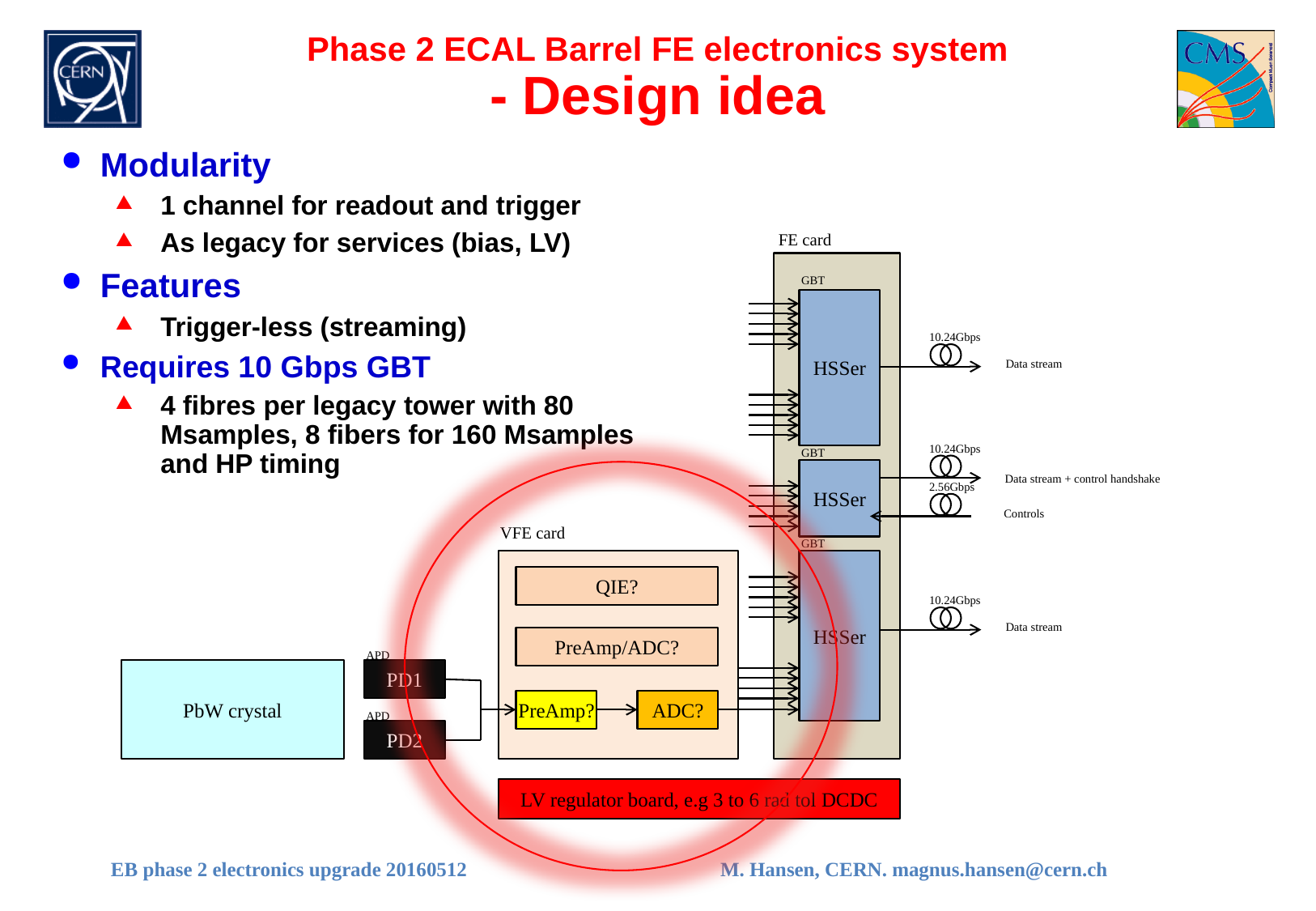

# Phase 2 ECAL Barrel FE electronics system - Design idea
Modularity
1 channel for readout and trigger
As legacy for services (bias, LV)
Features
Trigger-less (streaming)
Requires 10 Gbps GBT
4 fibres per legacy tower with 80 Msamples, 8 fibers for 160 Msamples and HP timing
FE card

GBT
HSSer
10.24Gbps

Data stream
10.24Gbps

GBT
HSSer

Data stream + control handshake
2.56Gbps

Controls
VFE card
GBT

HSSer
QIE?
10.24Gbps

Data stream
PreAmp/ADC?
APD
PbW crystal
PD1
PreAmp?
ADC?
APD
PD2
LV regulator board, e.g 3 to 6 rad tol DCDC
EB phase 2 electronics upgrade 20160512
M. Hansen, CERN. magnus.hansen@cern.ch